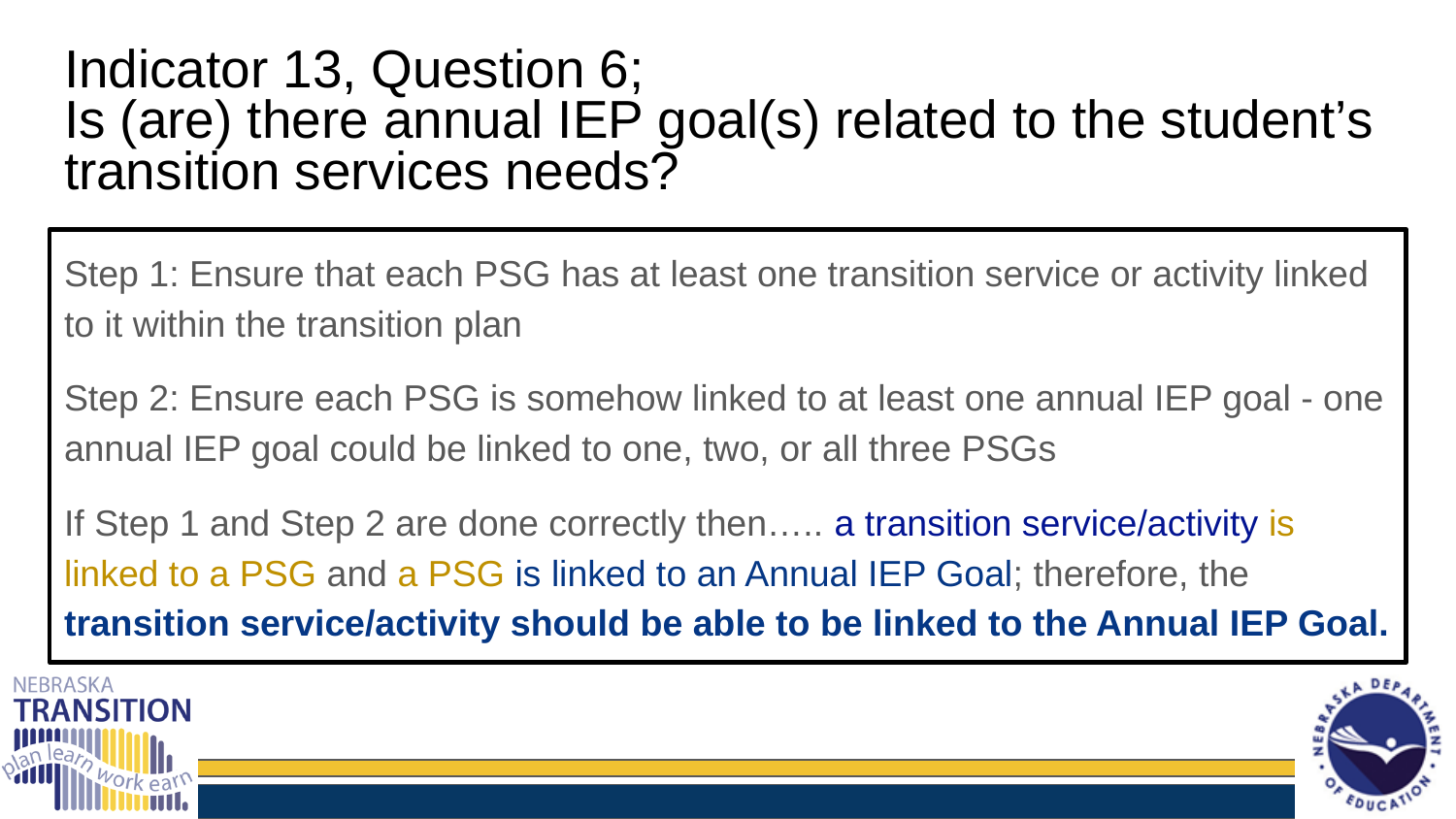

Indicator 13, Question 6;
Is (are) there annual IEP goal(s) related to the student’s transition services needs?
Step 1: Ensure that each PSG has at least one transition service or activity linked to it within the transition plan
Step 2: Ensure each PSG is somehow linked to at least one annual IEP goal - one annual IEP goal could be linked to one, two, or all three PSGs
If Step 1 and Step 2 are done correctly then….. a transition service/activity is linked to a PSG and a PSG is linked to an Annual IEP Goal; therefore, the transition service/activity should be able to be linked to the Annual IEP Goal.